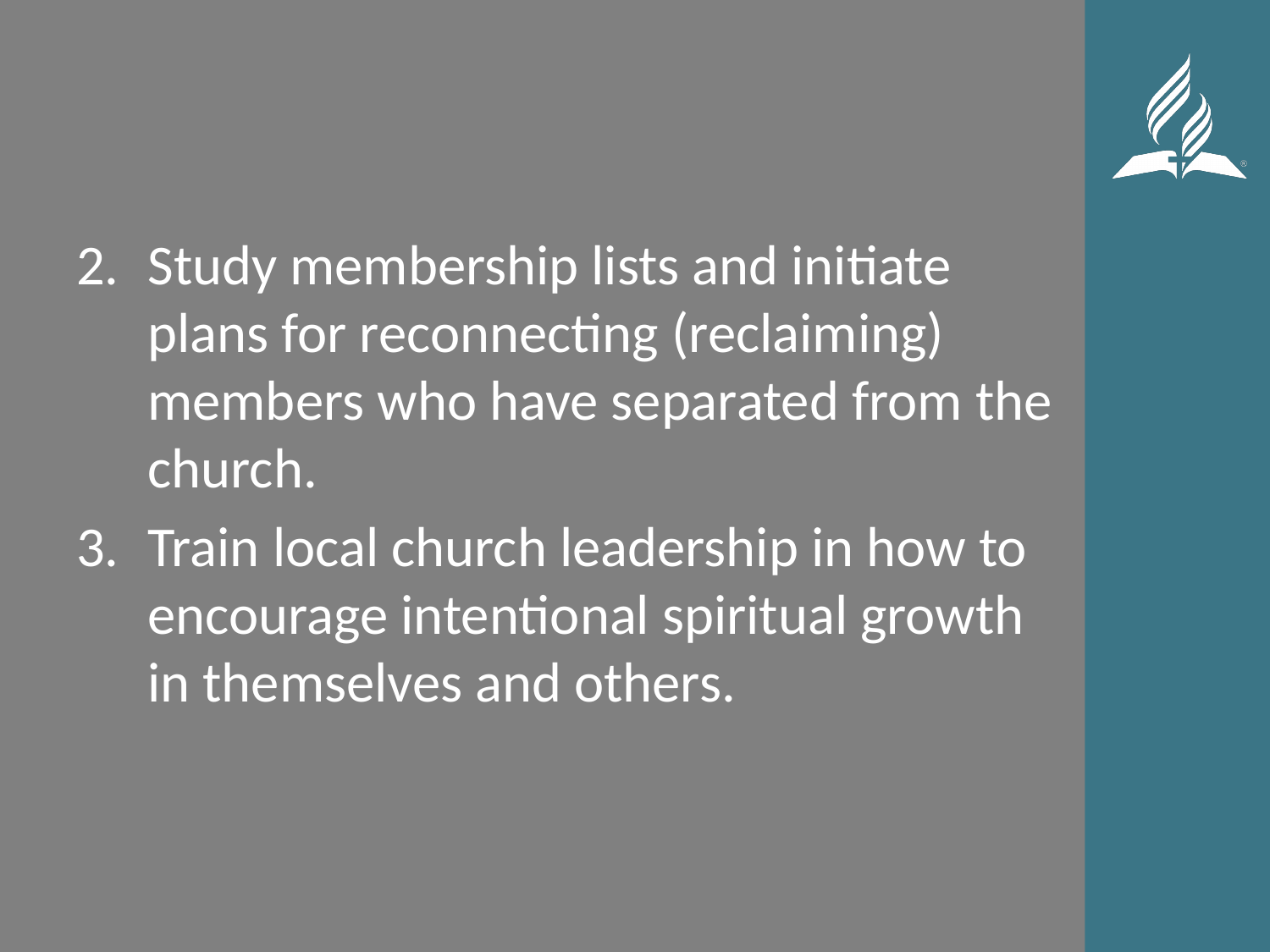

#
Study membership lists and initiate plans for reconnecting (reclaiming) members who have separated from the church.
Train local church leadership in how to encourage intentional spiritual growth in themselves and others.